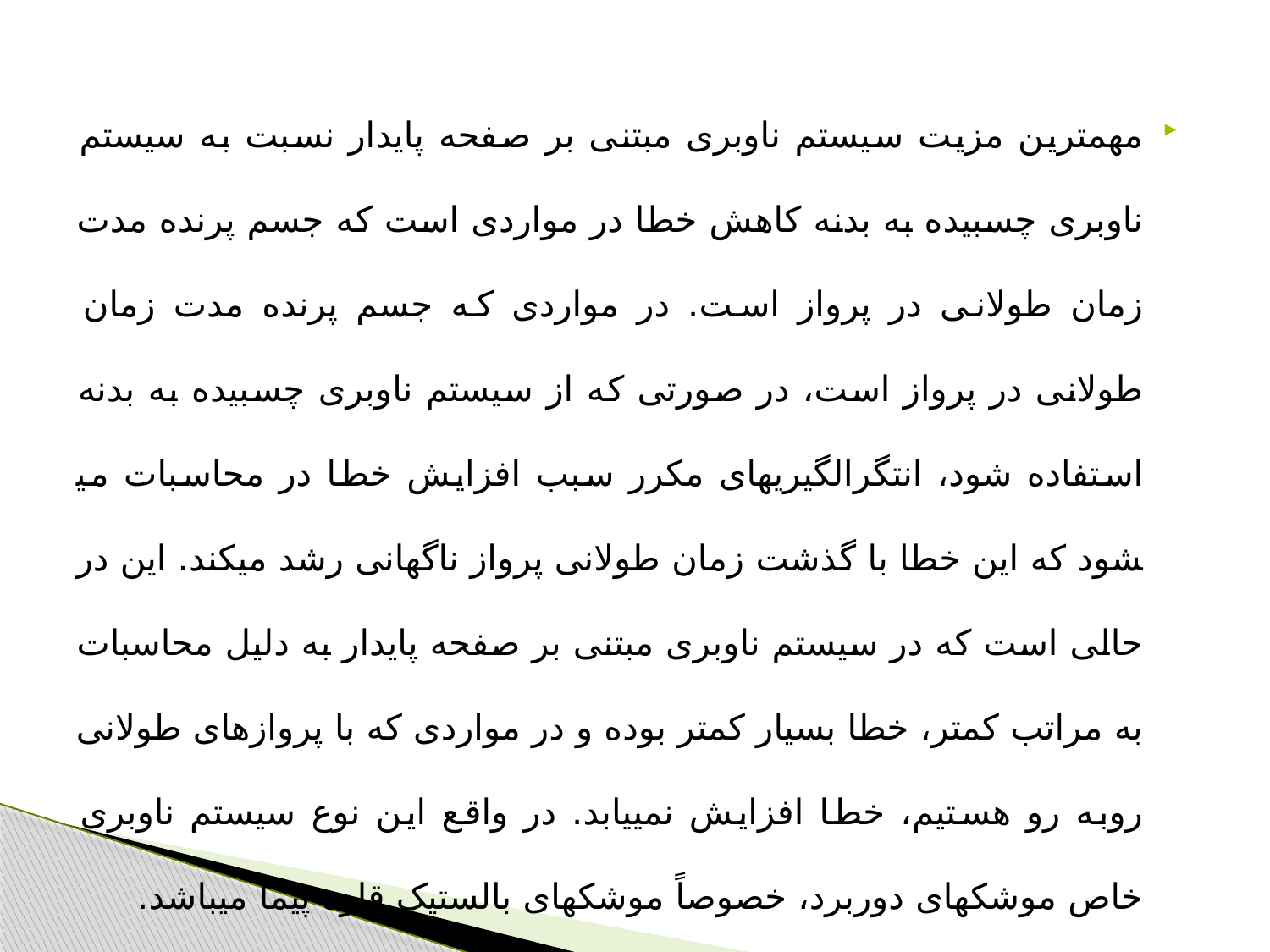

مهمترین مزیت سیستم ناوبری مبتنی بر صفحه پایدار نسبت به سیستم ناوبری چسبیده به بدنه کاهش خطا در مواردی است که جسم پرنده مدت زمان طولانی در پرواز است. در مواردی که جسم پرنده مدت زمان طولانی در پرواز است، در صورتی که از سیستم ناوبری چسبیده به بدنه استفاده شود، انتگرال­گیری­های مکرر سبب افزایش خطا در محاسبات می­شود که این خطا با گذشت زمان طولانی پرواز ناگهانی رشد می­کند. این در حالی است که در سیستم ناوبری مبتنی بر صفحه پایدار به دلیل محاسبات به مراتب کمتر، خطا بسیار کمتر بوده و در مواردی که با پرواز­های طولانی روبه رو هستیم، خطا افزایش نمی­یابد. در واقع این نوع سیستم ناوبری خاص موشک­های دوربرد، خصوصاً موشک­های بالستیک قاره پیما می­باشد.